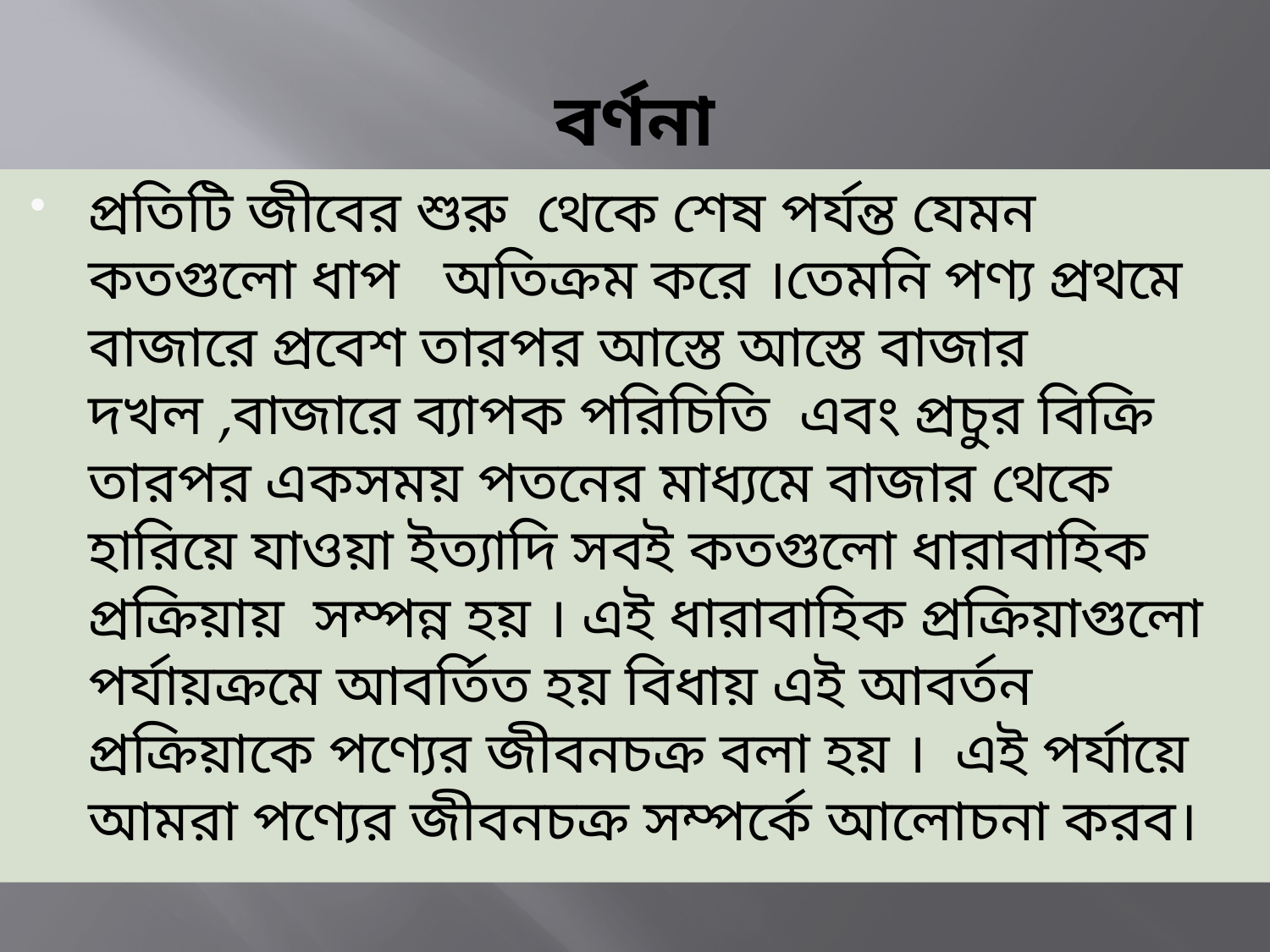

# বর্ণনা
প্রতিটি জীবের শুরু  থেকে শেষ পর্যন্ত যেমন কতগুলো ধাপ   অতিক্রম করে ।তেমনি পণ্য প্রথমে বাজারে প্রবেশ তারপর আস্তে আস্তে বাজার দখল ,বাজারে ব্যাপক পরিচিতি  এবং প্রচুর বিক্রি তারপর একসময় পতনের মাধ্যমে বাজার থেকে হারিয়ে যাওয়া ইত্যাদি সবই কতগুলো ধারাবাহিক প্রক্রিয়ায়  সম্পন্ন হয় । এই ধারাবাহিক প্রক্রিয়াগুলো পর্যায়ক্রমে আবর্তিত হয় বিধায় এই আবর্তন প্রক্রিয়াকে পণ্যের জীবনচক্র বলা হয় ।  এই পর্যায়ে  আমরা পণ্যের জীবনচক্র সম্পর্কে আলোচনা করব।